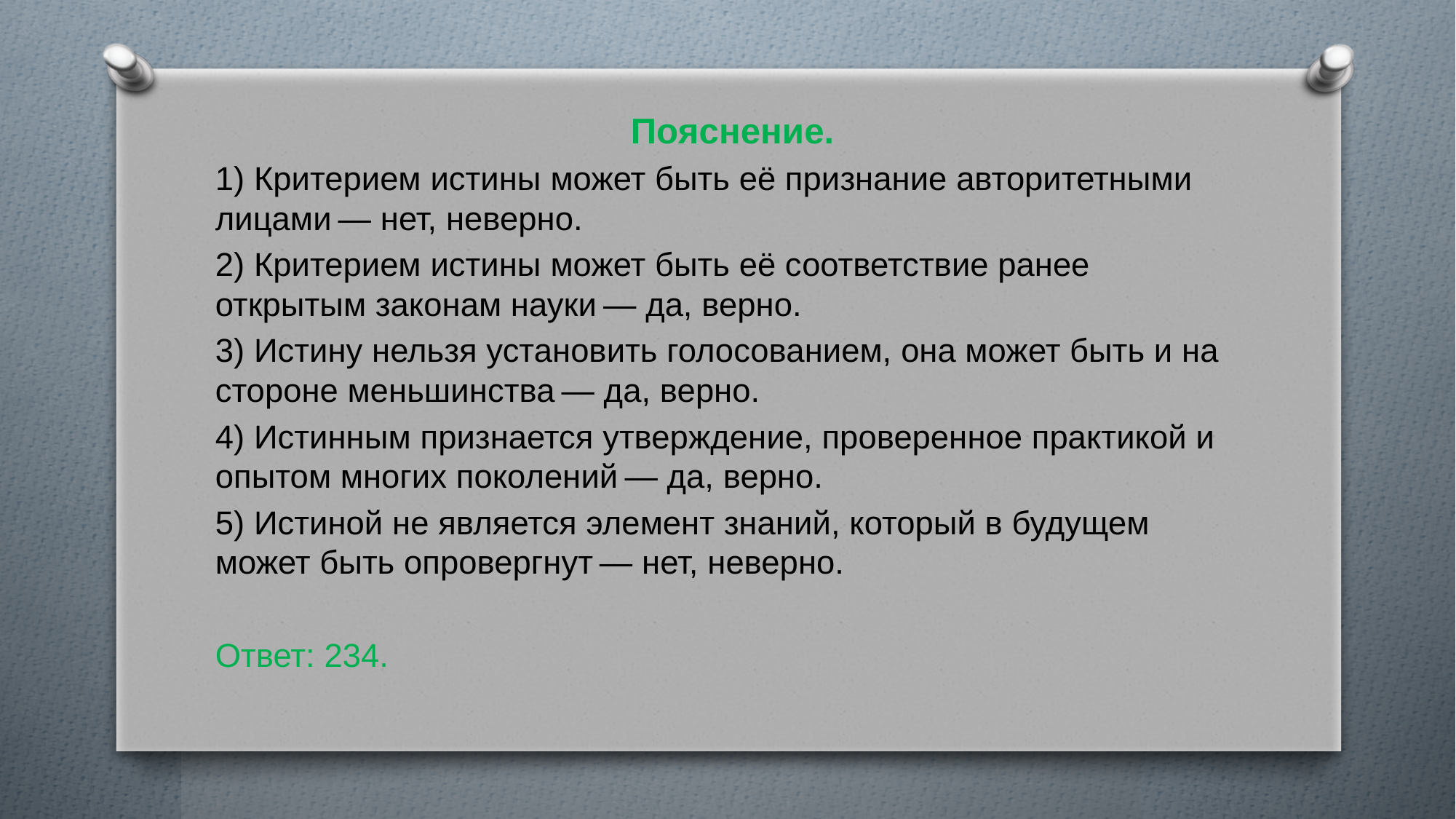

Пояснение.
1) Критерием истины может быть её признание авторитетными лицами — нет, неверно.
2) Критерием истины может быть её соответствие ранее открытым законам науки — да, верно.
3) Истину нельзя установить голосованием, она может быть и на стороне меньшинства — да, верно.
4) Истинным признается утверждение, проверенное практикой и опытом многих поколений — да, верно.
5) Истиной не является элемент знаний, который в будущем может быть опровергнут — нет, неверно.

Ответ: 234.